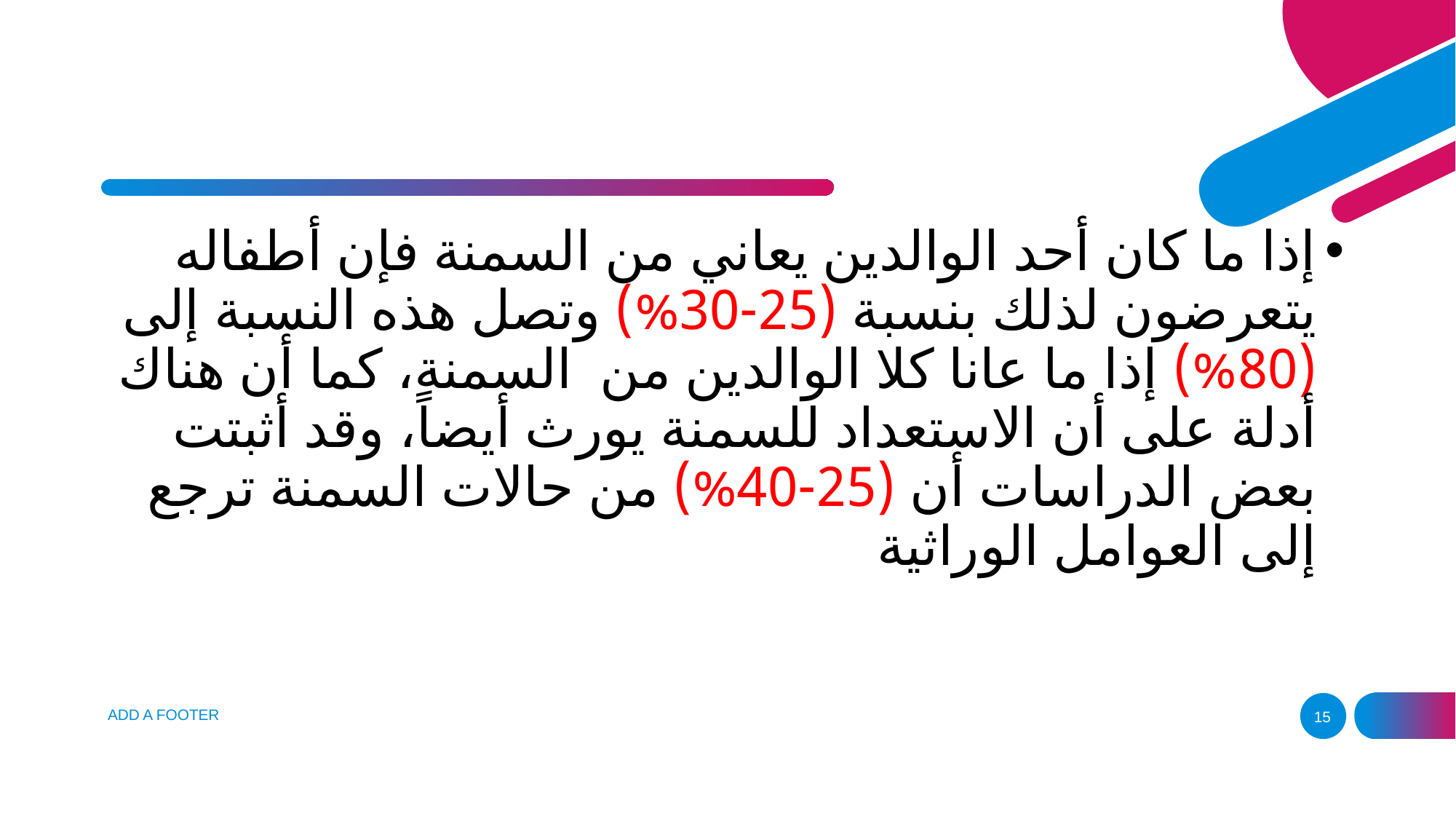

#
إذا ما كان أحد الوالدين يعاني من السمنة فإن أطفاله يتعرضون لذلك بنسبة (25-30%) وتصل هذه النسبة إلى (80%) إذا ما عانا كلا الوالدين من  السمنة، كما أن هناك أدلة على أن الاستعداد للسمنة يورث أيضاً، وقد أثبتت بعض الدراسات أن (25-40%) من حالات السمنة ترجع إلى العوامل الوراثية

ADD A FOOTER
15